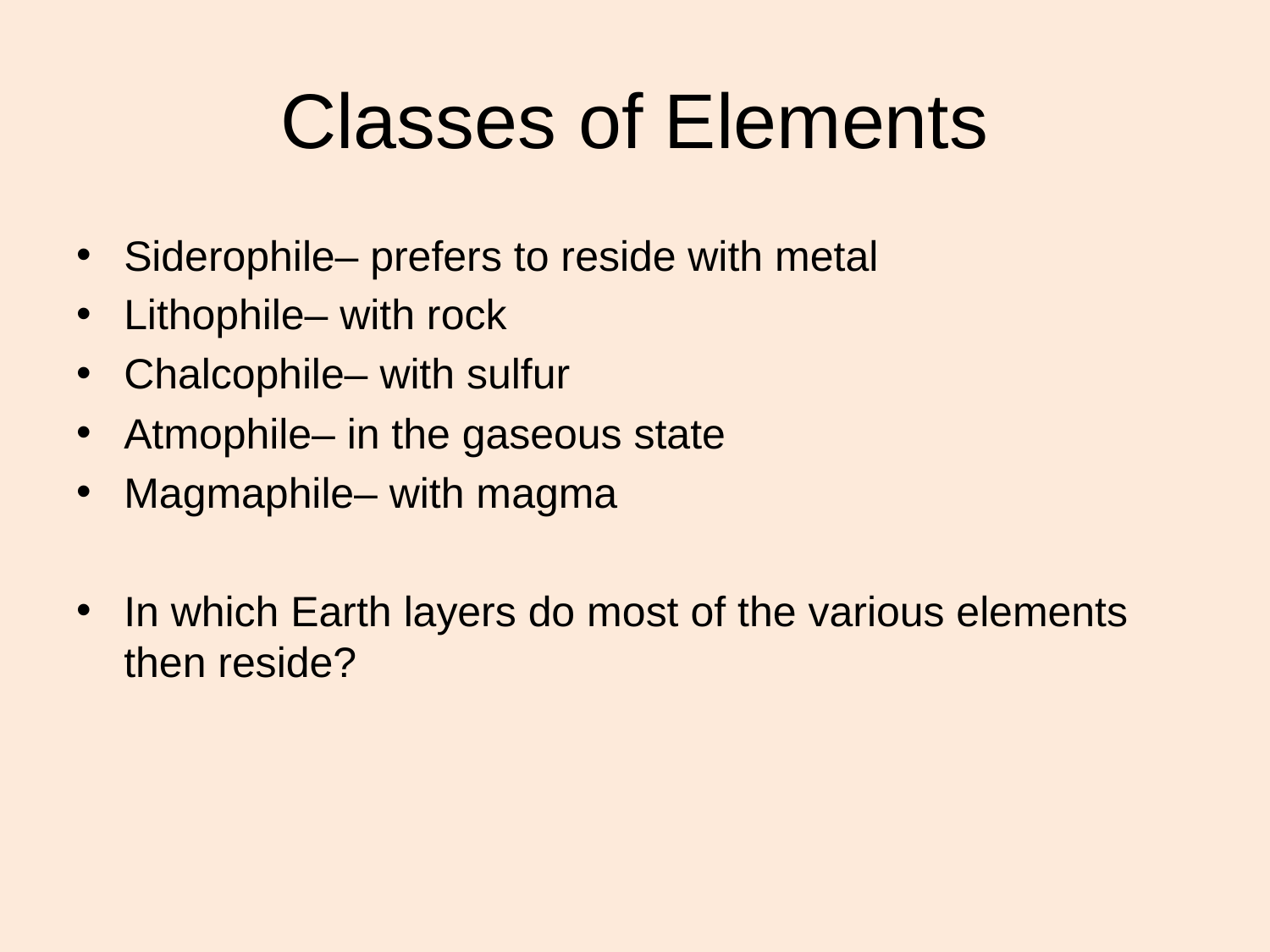

# Classes of Elements
Siderophile– prefers to reside with metal
Lithophile– with rock
Chalcophile– with sulfur
Atmophile– in the gaseous state
Magmaphile– with magma

In which Earth layers do most of the various elements then reside?